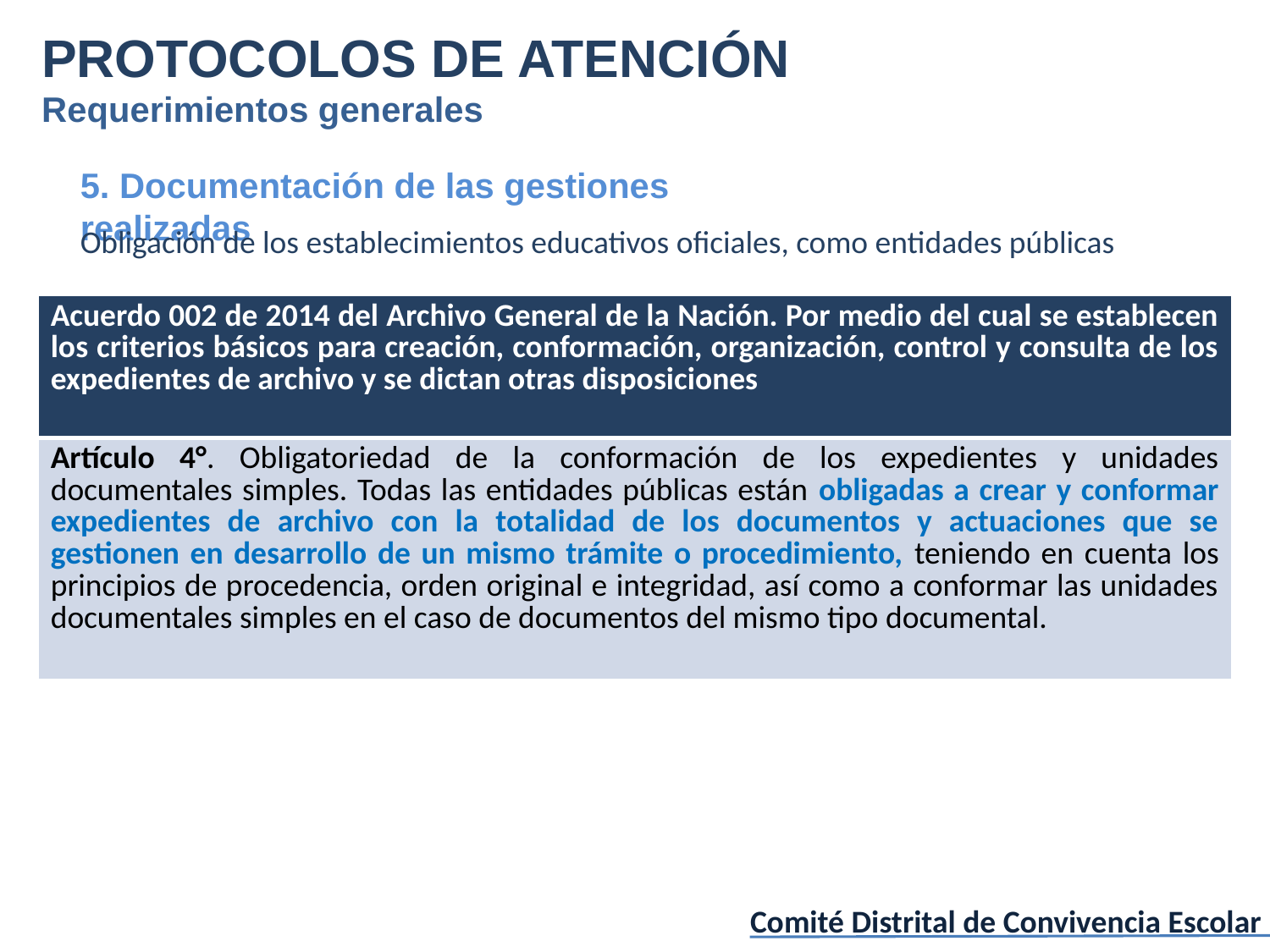

PROTOCOLOS DE ATENCIÓN
Requerimientos generales
5. Documentación de las gestiones realizadas
Obligación de los establecimientos educativos oficiales, como entidades públicas
| Acuerdo 002 de 2014 del Archivo General de la Nación. Por medio del cual se establecen los criterios básicos para creación, conformación, organización, control y consulta de los expedientes de archivo y se dictan otras disposiciones |
| --- |
| Artículo 4°. Obligatoriedad de la conformación de los expedientes y unidades documentales simples. Todas las entidades públicas están obligadas a crear y conformar expedientes de archivo con la totalidad de los documentos y actuaciones que se gestionen en desarrollo de un mismo trámite o procedimiento, teniendo en cuenta los principios de procedencia, orden original e integridad, así como a conformar las unidades documentales simples en el caso de documentos del mismo tipo documental. |
Comité Distrital de Convivencia Escolar